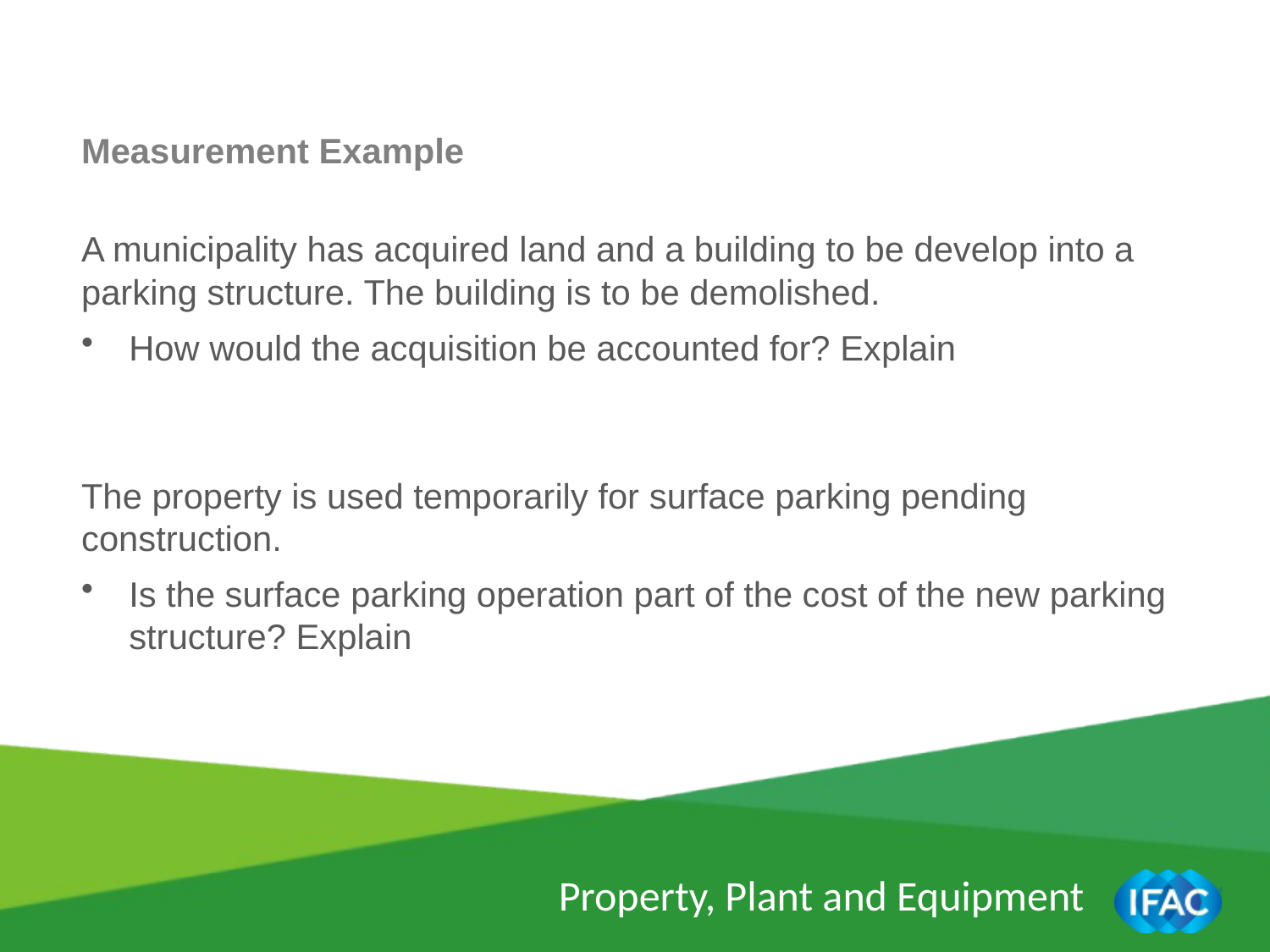

Measurement Example

A municipality has acquired land and a building to be develop into a parking structure. The building is to be demolished.
How would the acquisition be accounted for? Explain

The property is used temporarily for surface parking pending construction.
Is the surface parking operation part of the cost of the new parking structure? Explain

Property, Plant and Equipment